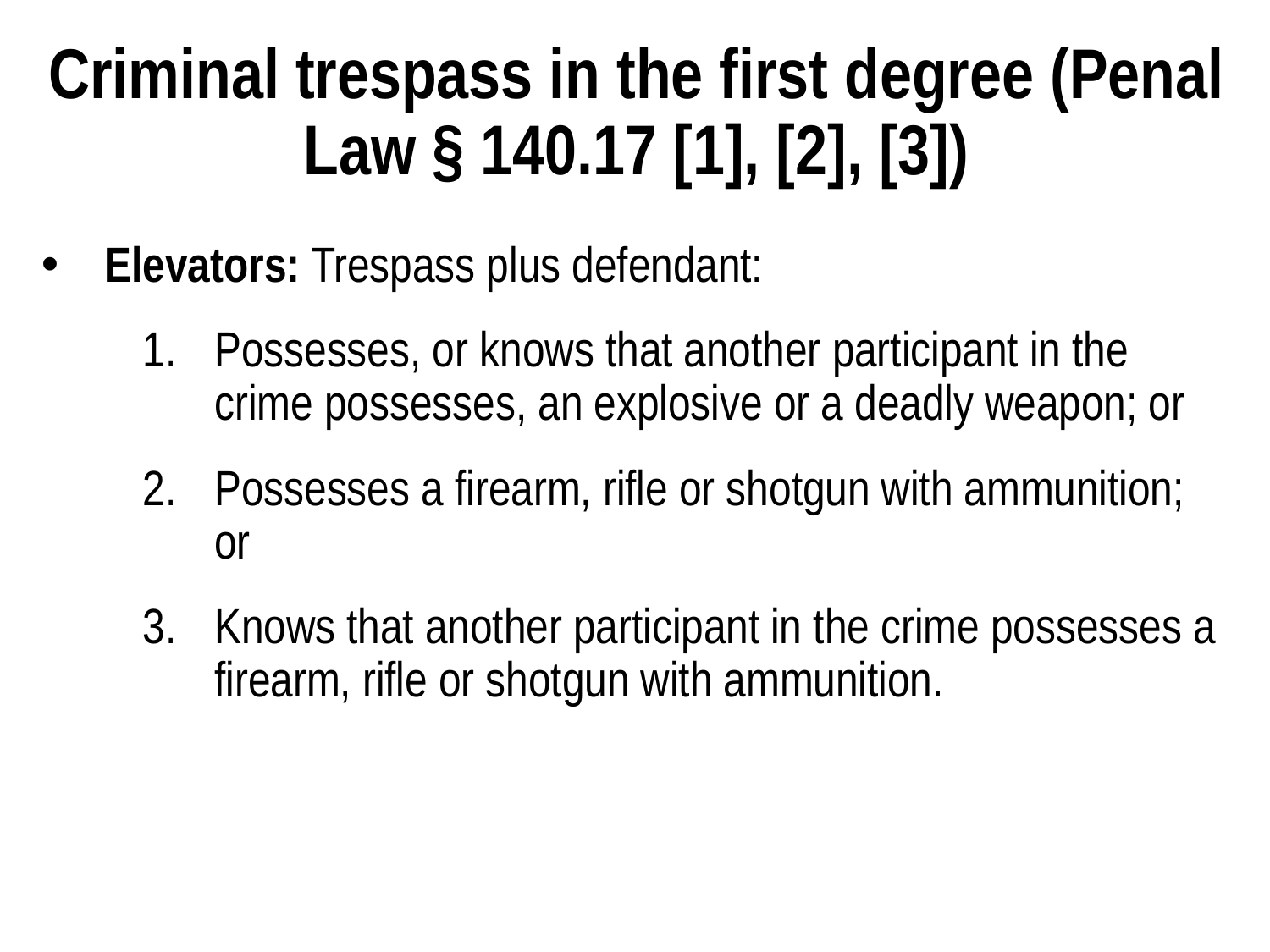

# Criminal trespass in the first degree (Penal Law § 140.17 [1], [2], [3])
Elevators: Trespass plus defendant:
Possesses, or knows that another participant in the crime possesses, an explosive or a deadly weapon; or
Possesses a firearm, rifle or shotgun with ammunition; or
Knows that another participant in the crime possesses a firearm, rifle or shotgun with ammunition.